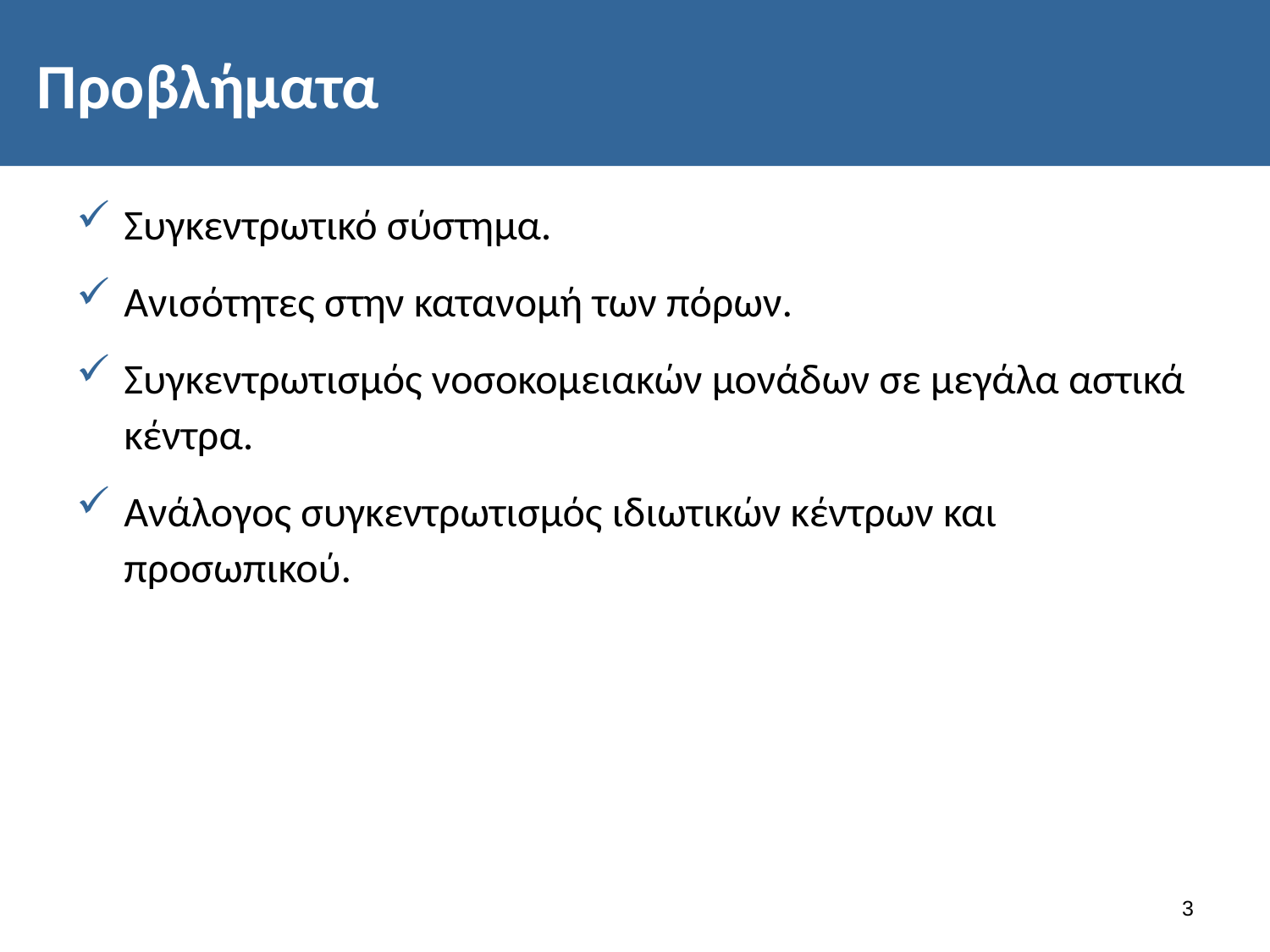

# Προβλήματα
Συγκεντρωτικό σύστημα.
Ανισότητες στην κατανομή των πόρων.
Συγκεντρωτισμός νοσοκομειακών μονάδων σε μεγάλα αστικά κέντρα.
Ανάλογος συγκεντρωτισμός ιδιωτικών κέντρων και προσωπικού.
3